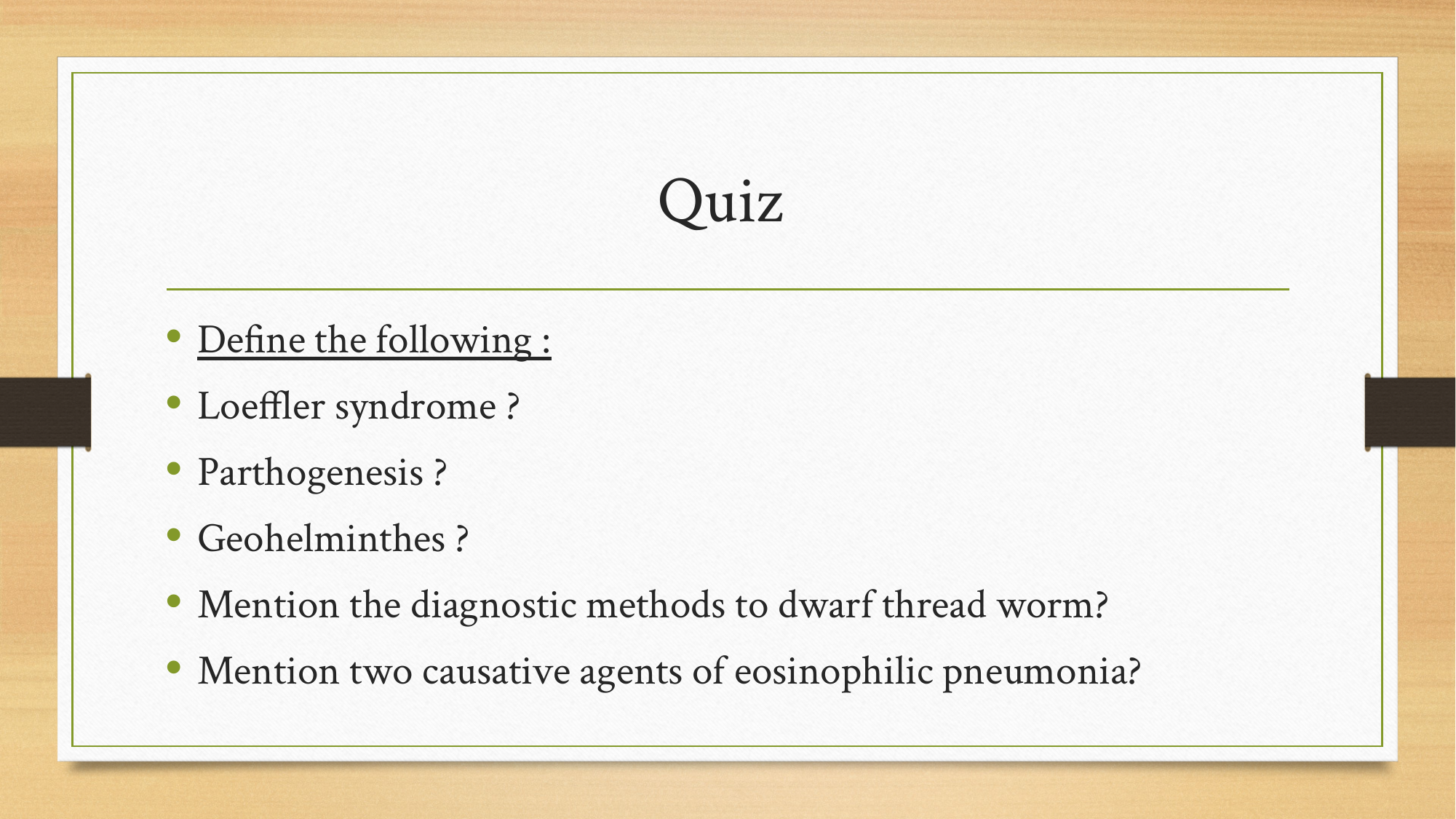

# Quiz
Define the following :
Loeffler syndrome ?
Parthogenesis ?
Geohelminthes ?
Mention the diagnostic methods to dwarf thread worm?
Mention two causative agents of eosinophilic pneumonia?